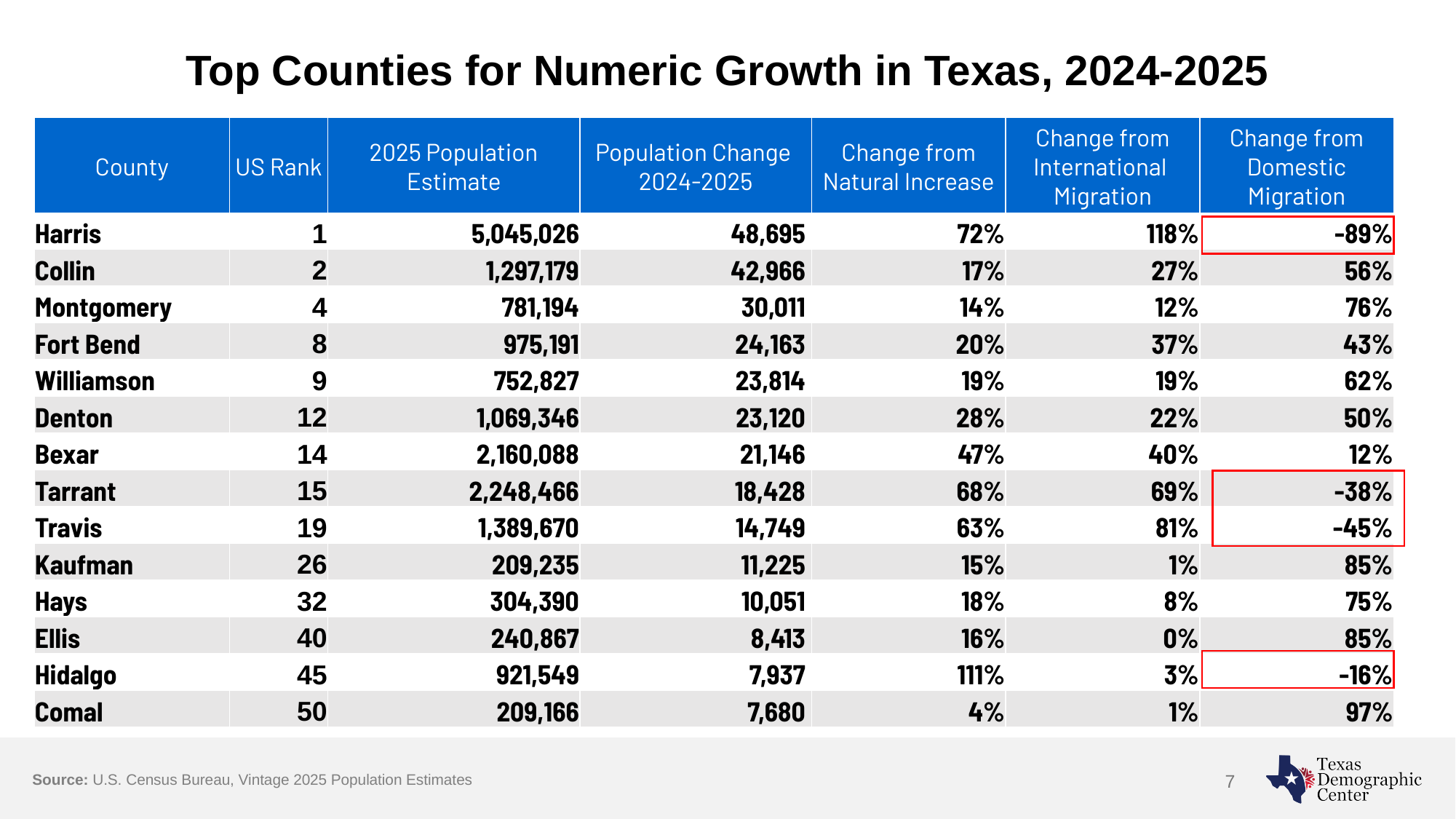

# Top Counties for Numeric Growth in Texas, 2024-2025
| County | US Rank | 2025 Population Estimate | Population Change 2024-2025 | Change from Natural Increase | Change from International Migration | Change from Domestic Migration |
| --- | --- | --- | --- | --- | --- | --- |
| Harris | 1 | 5,045,026 | 48,695 | 72% | 118% | -89% |
| Collin | 2 | 1,297,179 | 42,966 | 17% | 27% | 56% |
| Montgomery | 4 | 781,194 | 30,011 | 14% | 12% | 76% |
| Fort Bend | 8 | 975,191 | 24,163 | 20% | 37% | 43% |
| Williamson | 9 | 752,827 | 23,814 | 19% | 19% | 62% |
| Denton | 12 | 1,069,346 | 23,120 | 28% | 22% | 50% |
| Bexar | 14 | 2,160,088 | 21,146 | 47% | 40% | 12% |
| Tarrant | 15 | 2,248,466 | 18,428 | 68% | 69% | -38% |
| Travis | 19 | 1,389,670 | 14,749 | 63% | 81% | -45% |
| Kaufman | 26 | 209,235 | 11,225 | 15% | 1% | 85% |
| Hays | 32 | 304,390 | 10,051 | 18% | 8% | 75% |
| Ellis | 40 | 240,867 | 8,413 | 16% | 0% | 85% |
| Hidalgo | 45 | 921,549 | 7,937 | 111% | 3% | -16% |
| Comal | 50 | 209,166 | 7,680 | 4% | 1% | 97% |

Source: U.S. Census Bureau, Vintage 2025 Population Estimates
7